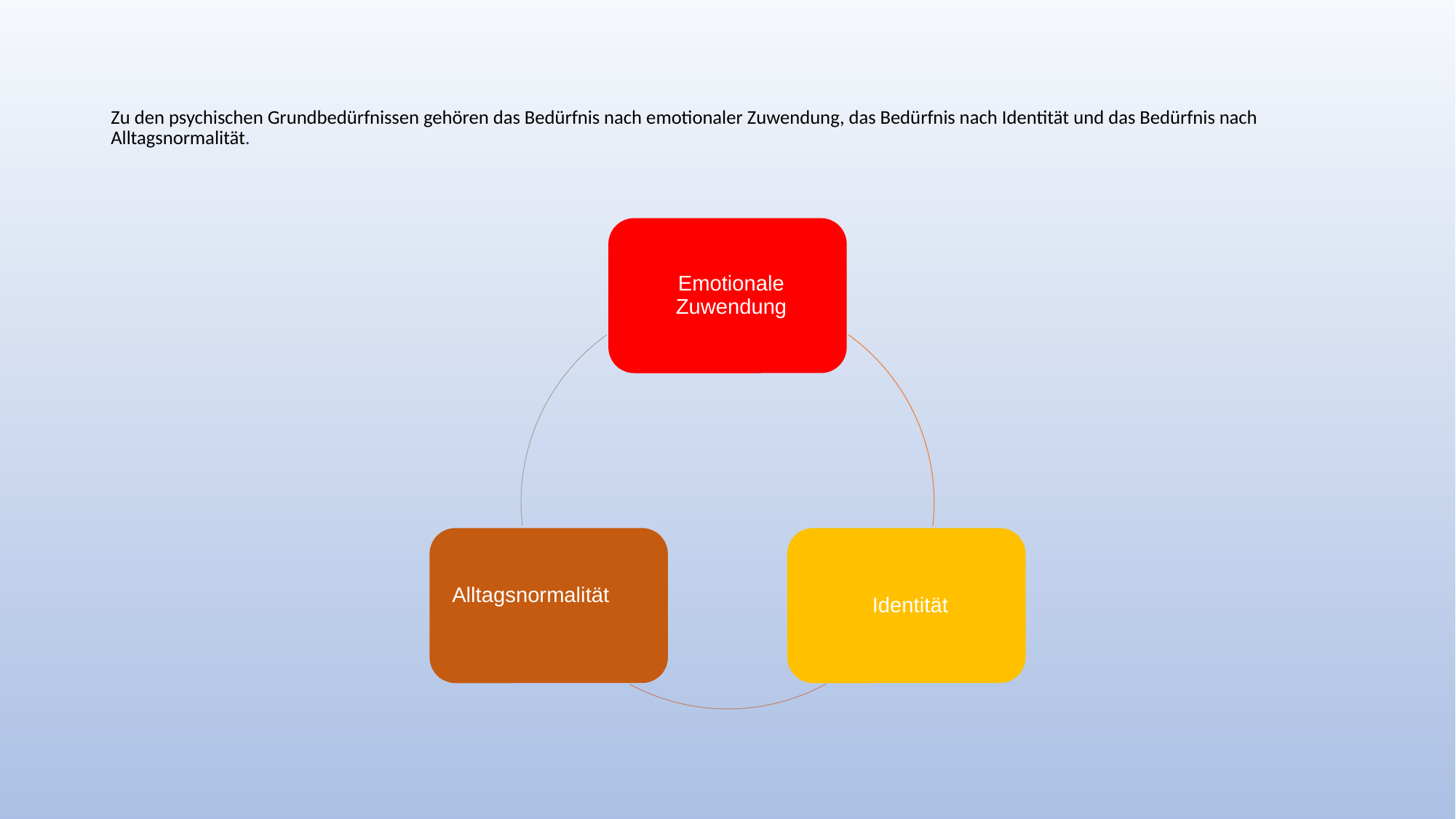

# Zu den psychischen Grundbedürfnissen gehören das Bedürfnis nach emotionaler Zuwendung, das Bedürfnis nach Identität und das Bedürfnis nach Alltagsnormalität.
Emotionale Zuwendung
Identität
Alltagsnormalität